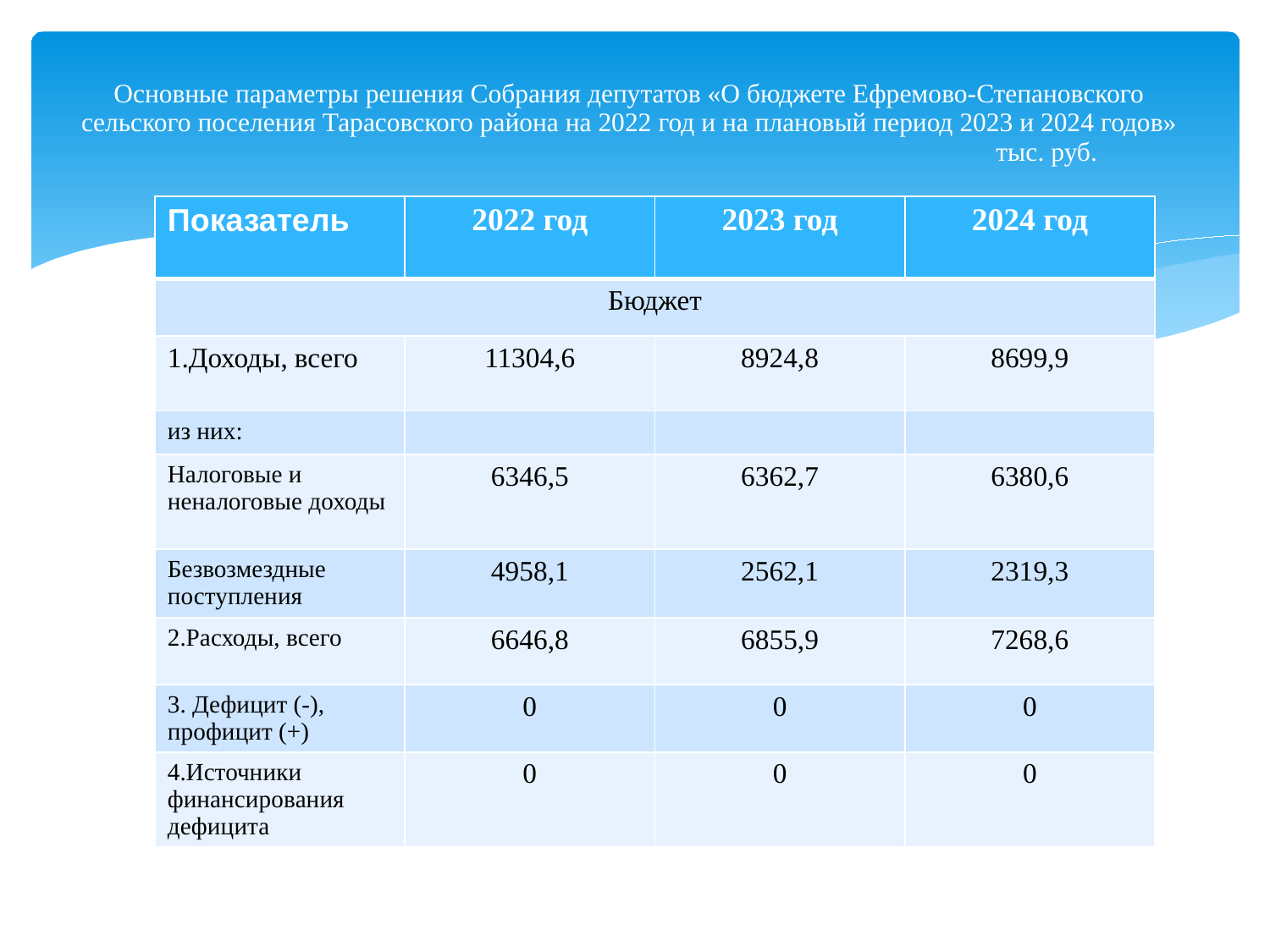

# Основные параметры решения Собрания депутатов «О бюджете Ефремово-Степановского сельского поселения Тарасовского района на 2022 год и на плановый период 2023 и 2024 годов» тыс. руб.
| Показатель | 2022 год | 2023 год | 2024 год |
| --- | --- | --- | --- |
| Бюджет |  |  |  |
| 1.Доходы, всего | 11304,6 | 8924,8 | 8699,9 |
| из них: |  |  |  |
| Налоговые и неналоговые доходы | 6346,5 | 6362,7 | 6380,6 |
| Безвозмездные поступления | 4958,1 | 2562,1 | 2319,3 |
| 2.Расходы, всего | 6646,8 | 6855,9 | 7268,6 |
| 3. Дефицит (-), профицит (+) | 0 | 0 | 0 |
| 4.Источники финансирования дефицита | 0 | 0 | 0 |